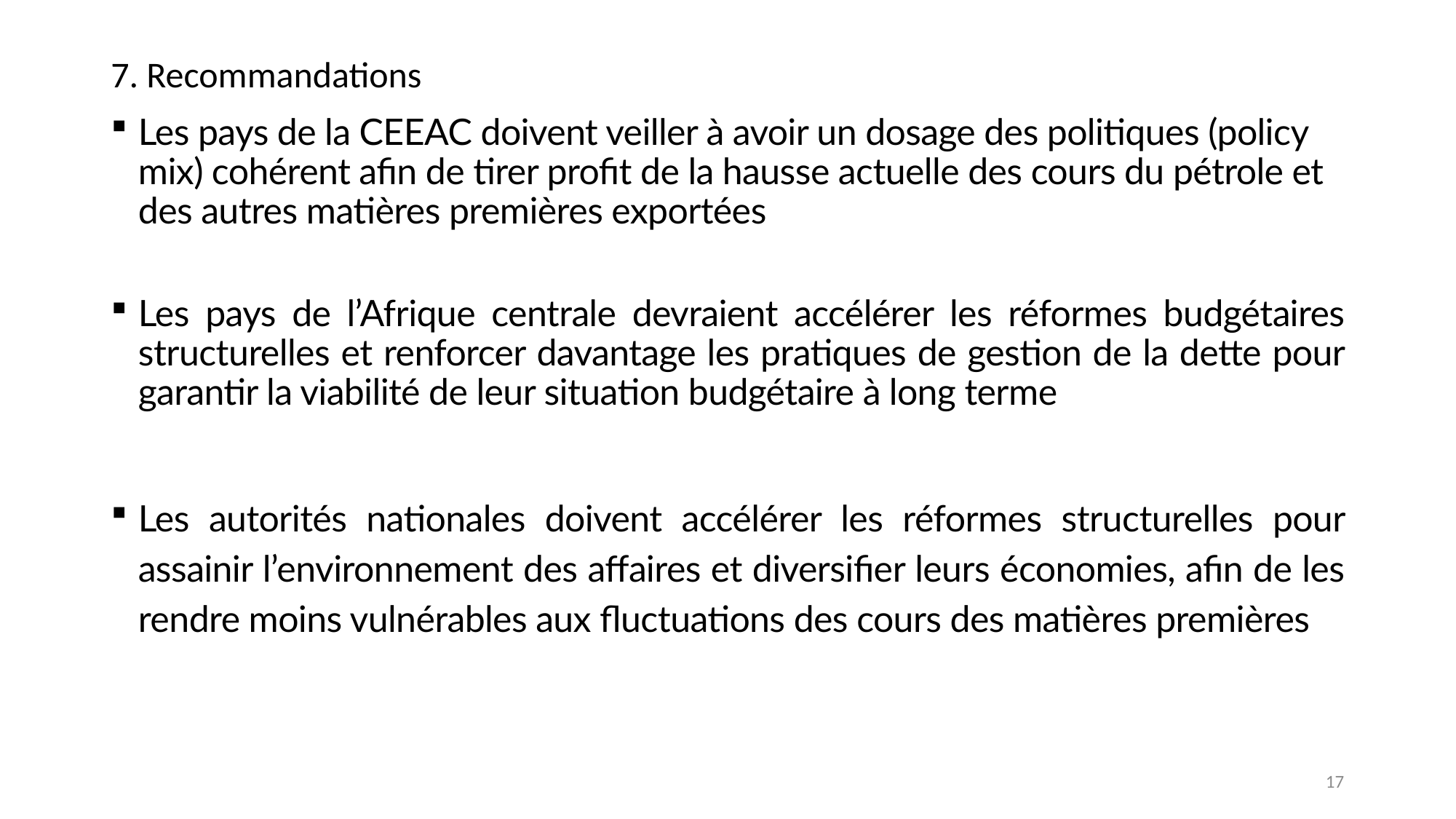

# 7. Recommandations
Les pays de la CEEAC doivent veiller à avoir un dosage des politiques (policy mix) cohérent afin de tirer profit de la hausse actuelle des cours du pétrole et des autres matières premières exportées

Les pays de l’Afrique centrale devraient accélérer les réformes budgétaires structurelles et renforcer davantage les pratiques de gestion de la dette pour garantir la viabilité de leur situation budgétaire à long terme

Les autorités nationales doivent accélérer les réformes structurelles pour assainir l’environnement des affaires et diversifier leurs économies, afin de les rendre moins vulnérables aux fluctuations des cours des matières premières

17